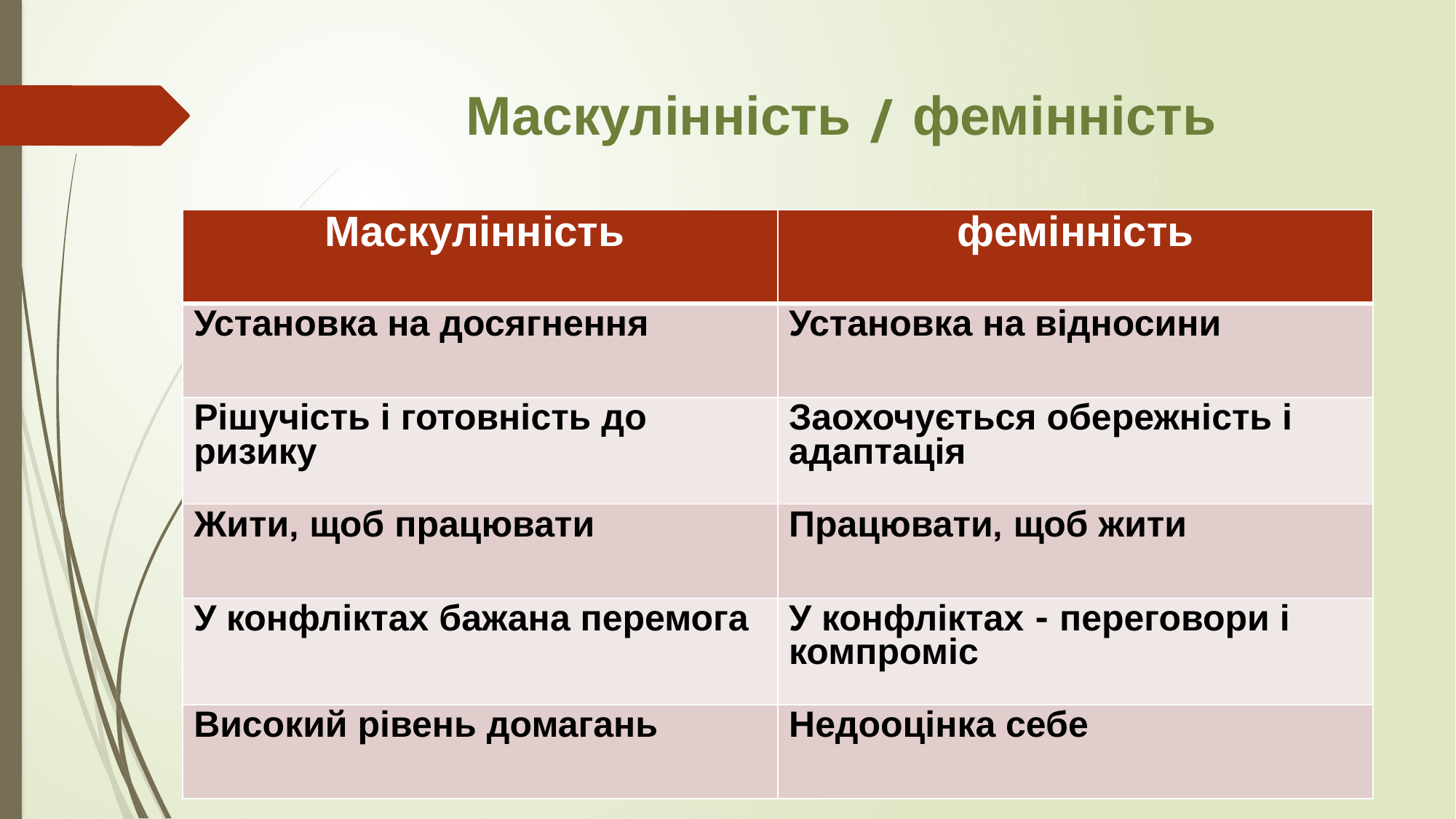

# Маскулінність / фемінність
| Маскулінність | фемінність |
| --- | --- |
| Установка на досягнення | Установка на відносини |
| Рішучість і готовність до ризику | Заохочується обережність і адаптація |
| Жити, щоб працювати | Працювати, щоб жити |
| У конфліктах бажана перемога | У конфліктах - переговори і компроміс |
| Високий рівень домагань | Недооцінка себе |